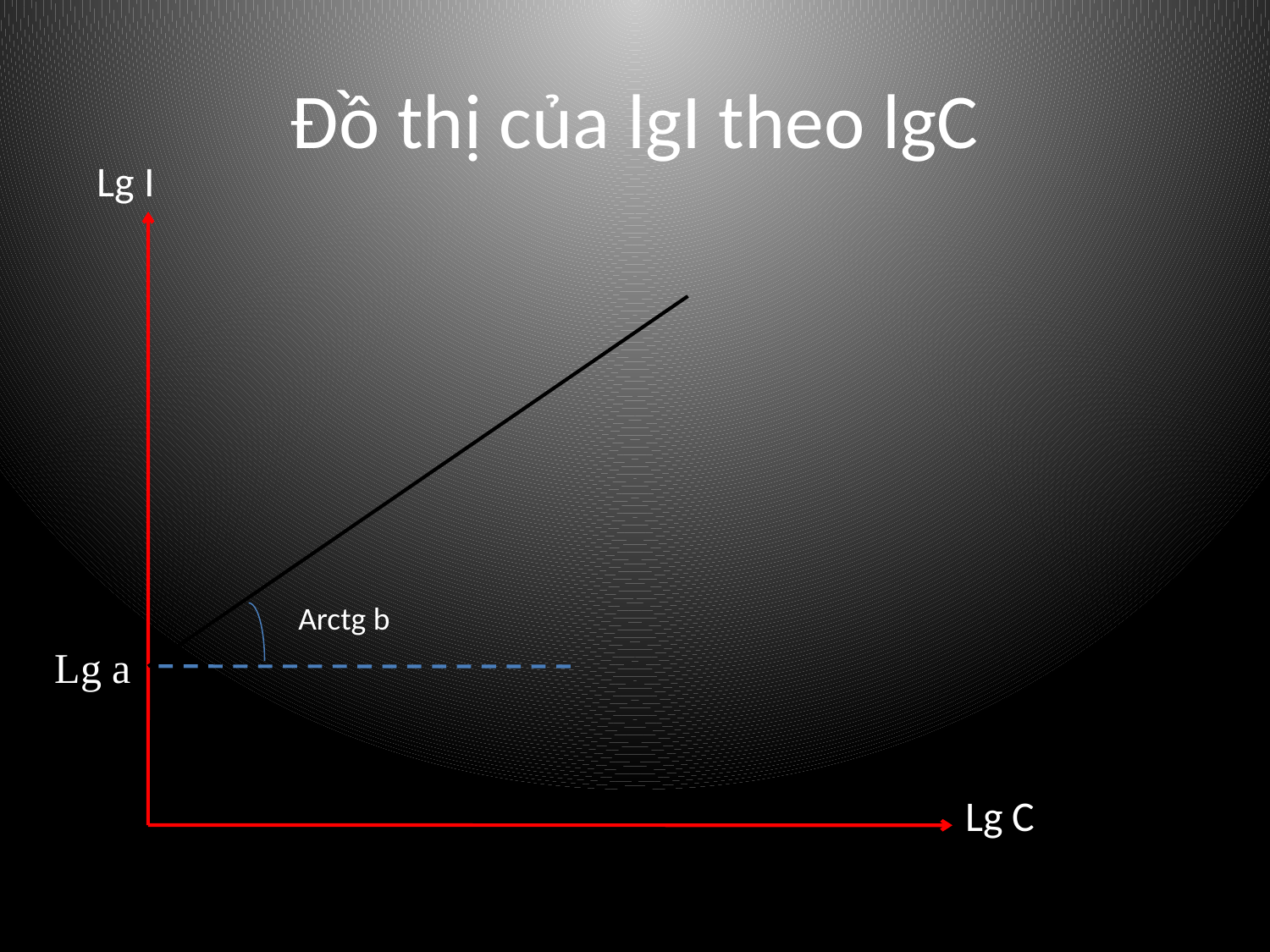

# Đồ thị của lgI theo lgC
Lg I
Arctg b

Lg a
Lg C